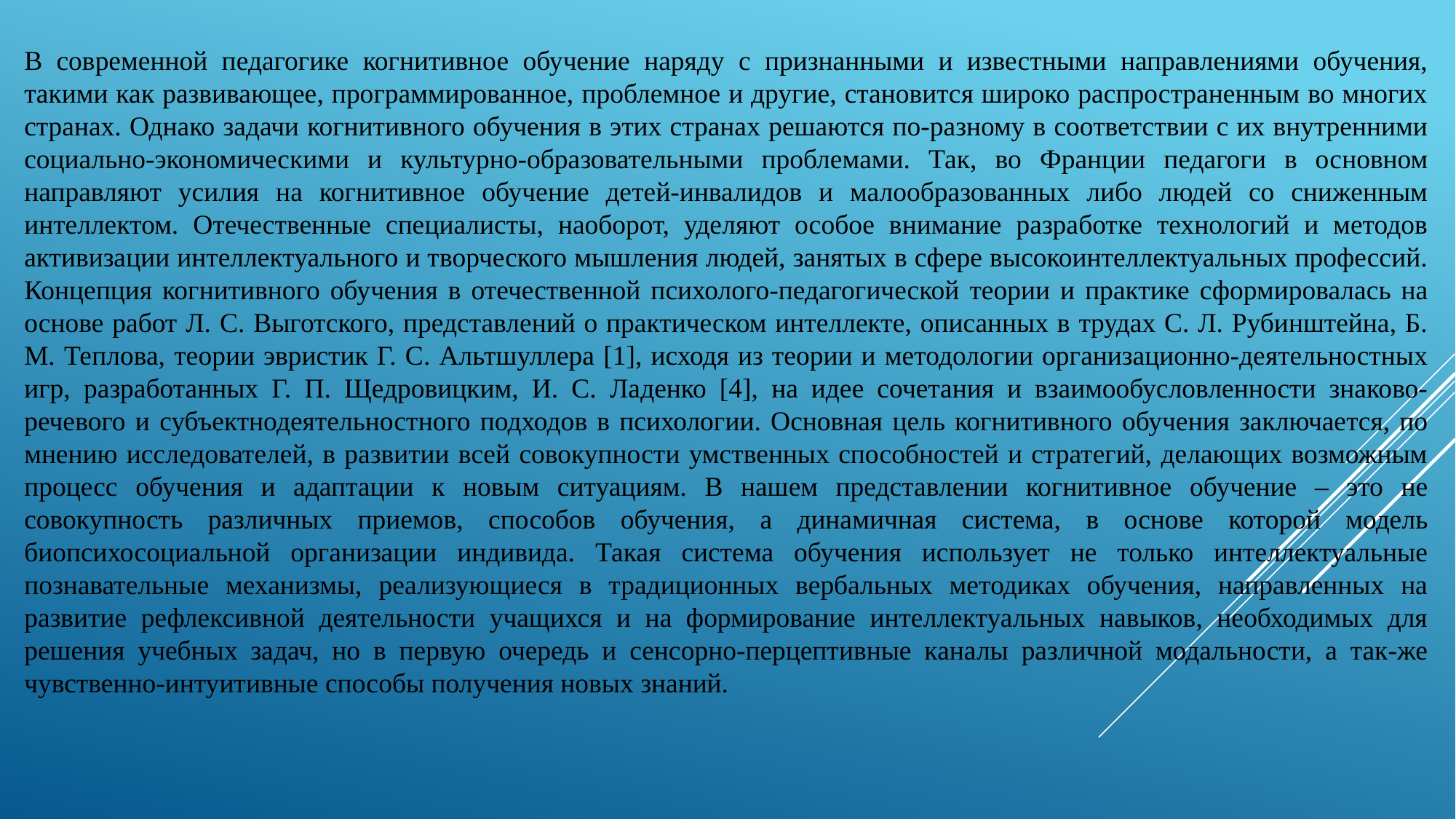

В современной педагогике когнитивное обучение наряду с признанными и известными направлениями обучения, такими как развивающее, программированное, проблемное и другие, становится широко распространенным во многих странах. Однако задачи когнитивного обучения в этих странах решаются по-разному в соответствии с их внутренними социально-экономическими и культурно-образовательными проблемами. Так, во Франции педагоги в основном направляют усилия на когнитивное обучение детей-инвалидов и малообразованных либо людей со сниженным интеллектом. Отечественные специалисты, наоборот, уделяют особое внимание разработке технологий и методов активизации интеллектуального и творческого мышления людей, занятых в сфере высокоинтеллектуальных профессий. Концепция когнитивного обучения в отечественной психолого-педагогической теории и практике сформировалась на основе работ Л. С. Выготского, представлений о практическом интеллекте, описанных в трудах С. Л. Рубинштейна, Б. М. Теплова, теории эвристик Г. С. Альтшуллера [1], исходя из теории и методологии организационно-деятельностных игр, разработанных Г. П. Щедровицким, И. С. Ладенко [4], на идее сочетания и взаимообусловленности знаково-речевого и субъектнодеятельностного подходов в психологии. Основная цель когнитивного обучения заключается, по мнению исследователей, в развитии всей совокупности умственных способностей и стратегий, делающих возможным процесс обучения и адаптации к новым ситуациям. В нашем представлении когнитивное обучение – это не совокупность различных приемов, способов обучения, а динамичная система, в основе которой модель биопсихосоциальной организации индивида. Такая система обучения использует не только интеллектуальные познавательные механизмы, реализующиеся в традиционных вербальных методиках обучения, направленных на развитие рефлексивной деятельности учащихся и на формирование интеллектуальных навыков, необходимых для решения учебных задач, но в первую очередь и сенсорно-перцептивные каналы различной модальности, а так-же чувственно-интуитивные способы получения новых знаний.